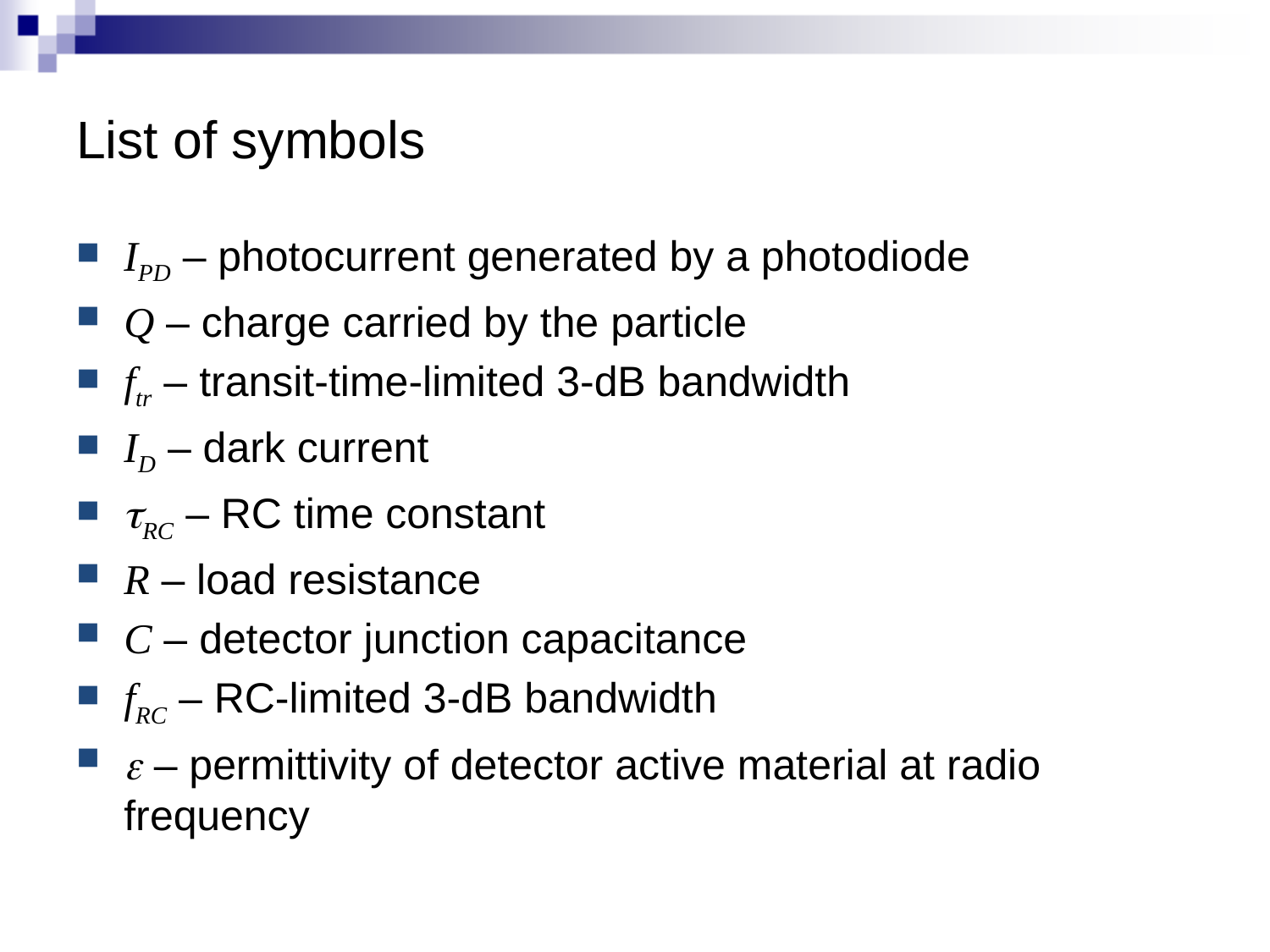

# List of symbols
IPD – photocurrent generated by a photodiode
Q – charge carried by the particle
ftr – transit-time-limited 3-dB bandwidth
ID – dark current
τRC – RC time constant
R – load resistance
C – detector junction capacitance
fRC – RC-limited 3-dB bandwidth
ε – permittivity of detector active material at radio frequency